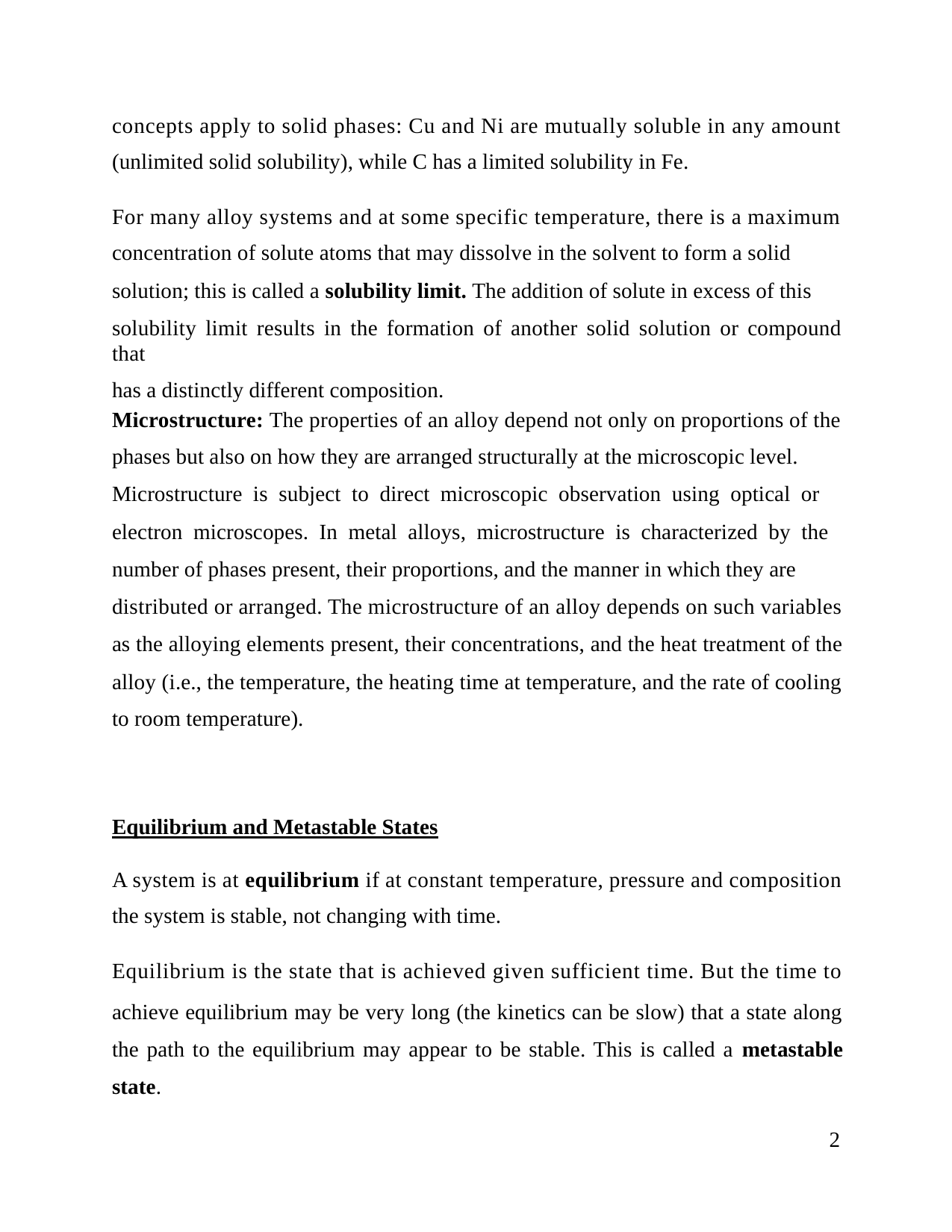

concepts apply to solid phases: Cu and Ni are mutually soluble in any amount
(unlimited solid solubility), while C has a limited solubility in Fe.
For many alloy systems and at some specific temperature, there is a maximum
concentration of solute atoms that may dissolve in the solvent to form a solid
solution; this is called a solubility limit. The addition of solute in excess of this
solubility limit results in the formation of another solid solution or compound that
has a distinctly different composition.
Microstructure: The properties of an alloy depend not only on proportions of the
phases but also on how they are arranged structurally at the microscopic level.
Microstructure  is  subject  to  direct  microscopic  observation  using  optical  or
electron  microscopes.  In  metal  alloys,  microstructure  is  characterized  by  the
number of phases present, their proportions, and the manner in which they are
distributed or arranged. The microstructure of an alloy depends on such variables
as the alloying elements present, their concentrations, and the heat treatment of the
alloy (i.e., the temperature, the heating time at temperature, and the rate of cooling
to room temperature).
Equilibrium and Metastable States
A system is at equilibrium if at constant temperature, pressure and composition
the system is stable, not changing with time.
Equilibrium is the state that is achieved given sufficient time. But the time to
achieve equilibrium may be very long (the kinetics can be slow) that a state along the path to the equilibrium may appear to be stable. This is called a metastable state.
2